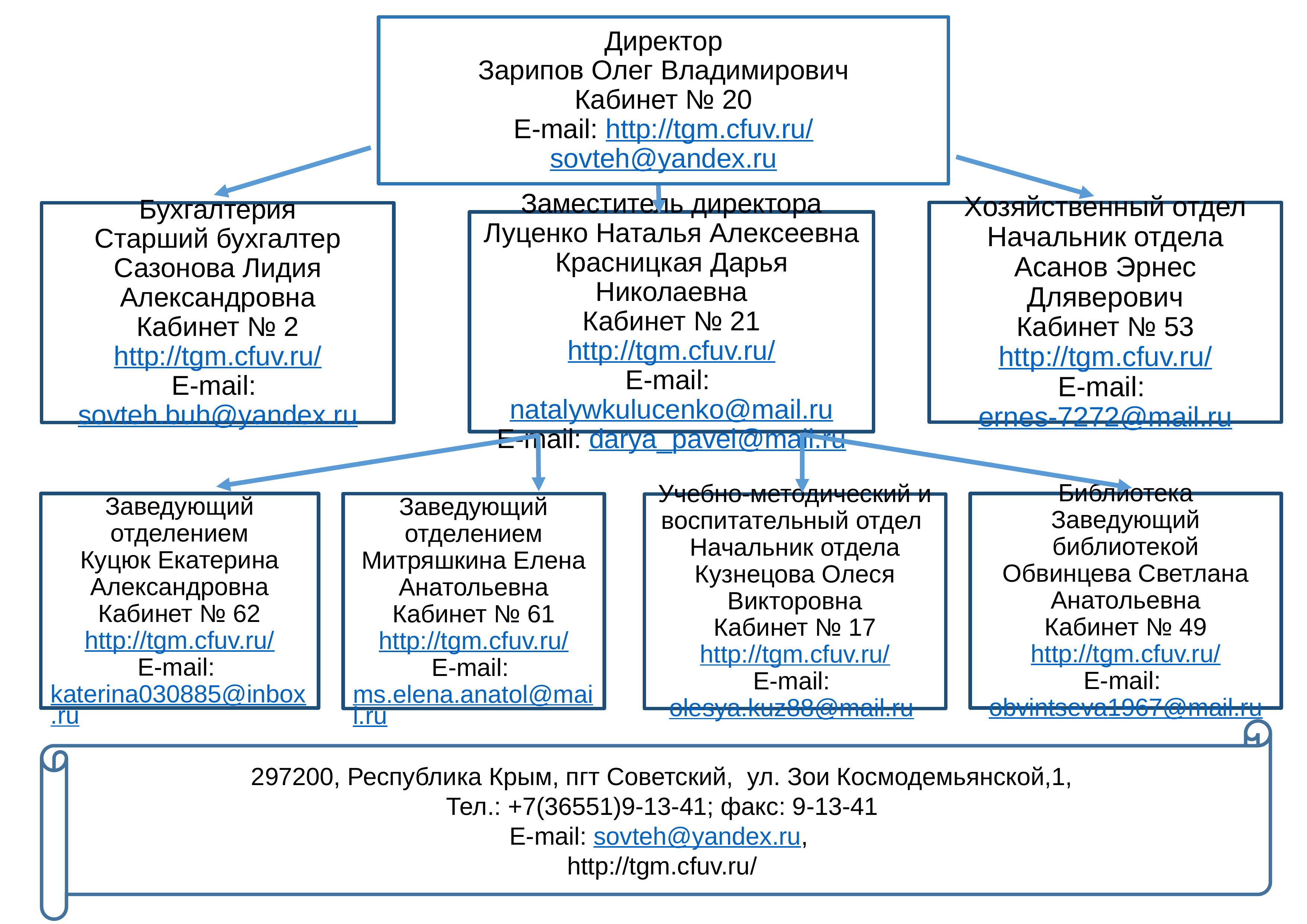

Директор
Зарипов Олег Владимирович
Кабинет № 20
E-mail: http://tgm.cfuv.ru/
sovteh@yandex.ru
Хозяйственный отдел
Начальник отдела
Асанов Эрнес Дляверович
Кабинет № 53
http://tgm.cfuv.ru/
E-mail: ernes-7272@mail.ru
Бухгалтерия
Старший бухгалтер
Сазонова Лидия Александровна
Кабинет № 2
http://tgm.cfuv.ru/
E-mail: sovteh.buh@yandex.ru
Заместитель директора
Луценко Наталья Алексеевна
Красницкая Дарья Николаевна
Кабинет № 21
http://tgm.cfuv.ru/
E-mail: natalywkulucenko@mail.ru
E-mail: darya_pavel@mail.ru
Заведующий отделением
Куцюк Екатерина Александровна
Кабинет № 62
http://tgm.cfuv.ru/
E-mail: katerina030885@inbox.ru
Библиотека
Заведующий библиотекой
Обвинцева Светлана Анатольевна
Кабинет № 49
http://tgm.cfuv.ru/
E-mail: obvintseva1967@mail.ru
Заведующий отделением
Митряшкина Елена Анатольевна
Кабинет № 61
http://tgm.cfuv.ru/
E-mail: ms.elena.anatol@mail.ru
Учебно-методический и воспитательный отдел
Начальник отдела
Кузнецова Олеся Викторовна
Кабинет № 17
http://tgm.cfuv.ru/
E-mail: olesya.kuz88@mail.ru
297200, Республика Крым, пгт Советский,  ул. Зои Космодемьянской,1,
Тел.: +7(36551)9-13-41; факс: 9-13-41
E-mail: sovteh@yandex.ru,
http://tgm.cfuv.ru/